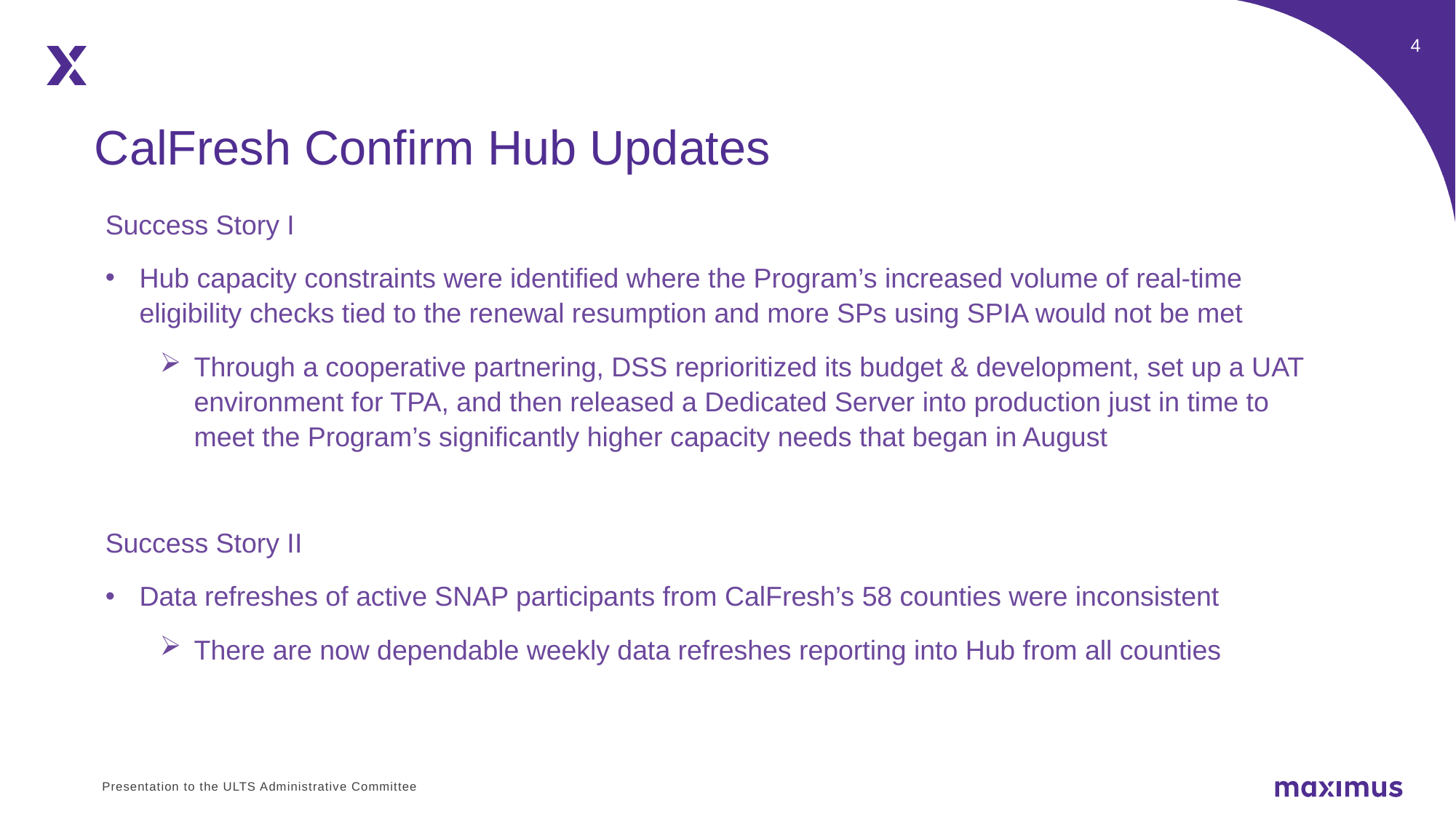

CalFresh Confirm Hub Updates
Success Story I
Hub capacity constraints were identified where the Program’s increased volume of real-time eligibility checks tied to the renewal resumption and more SPs using SPIA would not be met
Through a cooperative partnering, DSS reprioritized its budget & development, set up a UAT environment for TPA, and then released a Dedicated Server into production just in time to meet the Program’s significantly higher capacity needs that began in August

Success Story II
Data refreshes of active SNAP participants from CalFresh’s 58 counties were inconsistent
There are now dependable weekly data refreshes reporting into Hub from all counties